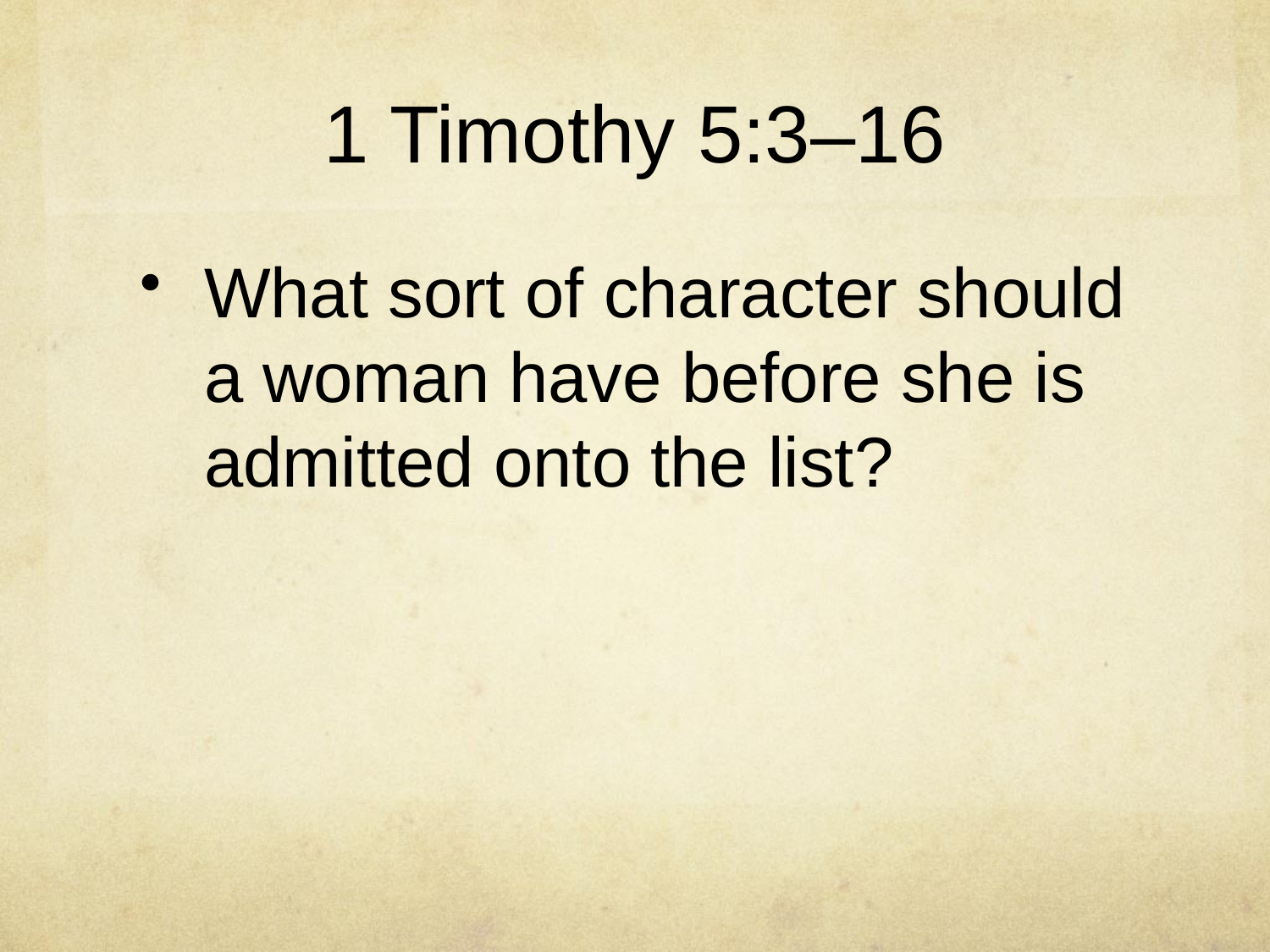

# 1 Timothy 5:3–16
What sort of character should a woman have before she is admitted onto the list?